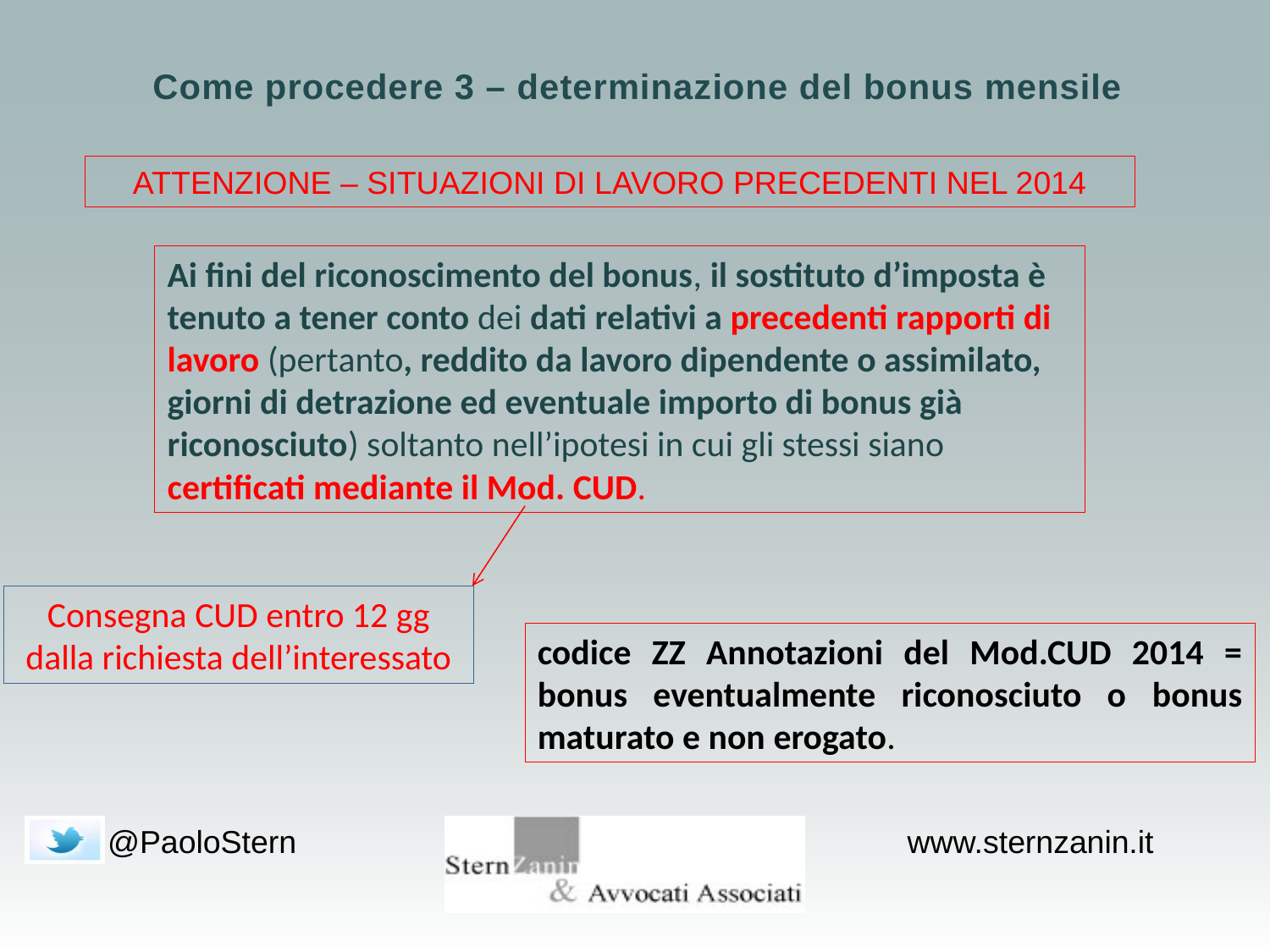

Come procedere 3 – determinazione del bonus mensile
ATTENZIONE – SITUAZIONI DI LAVORO PRECEDENTI NEL 2014
Ai fini del riconoscimento del bonus, il sostituto d’imposta è tenuto a tener conto dei dati relativi a precedenti rapporti di lavoro (pertanto, reddito da lavoro dipendente o assimilato, giorni di detrazione ed eventuale importo di bonus già riconosciuto) soltanto nell’ipotesi in cui gli stessi siano certificati mediante il Mod. CUD.
Consegna CUD entro 12 gg dalla richiesta dell’interessato
codice ZZ Annotazioni del Mod.CUD 2014 = bonus eventualmente riconosciuto o bonus maturato e non erogato.